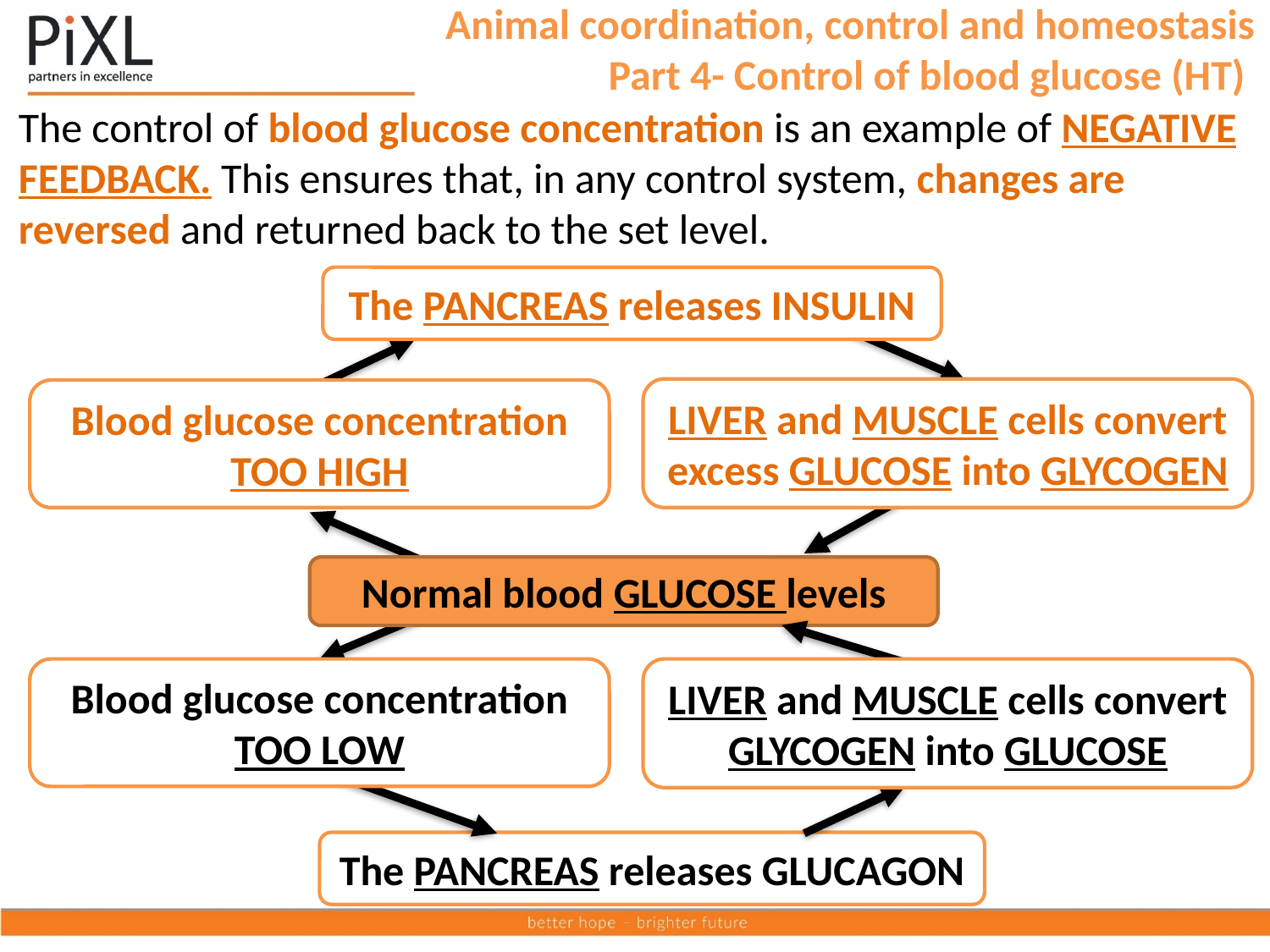

Animal coordination, control and homeostasis Part 4- Control of blood glucose (HT)
The control of blood glucose concentration is an example of NEGATIVE FEEDBACK. This ensures that, in any control system, changes are reversed and returned back to the set level.
The PANCREAS releases INSULIN
LIVER and MUSCLE cells convert excess GLUCOSE into GLYCOGEN
Blood glucose concentration TOO HIGH
Normal blood GLUCOSE levels
Blood glucose concentration TOO LOW
LIVER and MUSCLE cells convert GLYCOGEN into GLUCOSE
The PANCREAS releases GLUCAGON